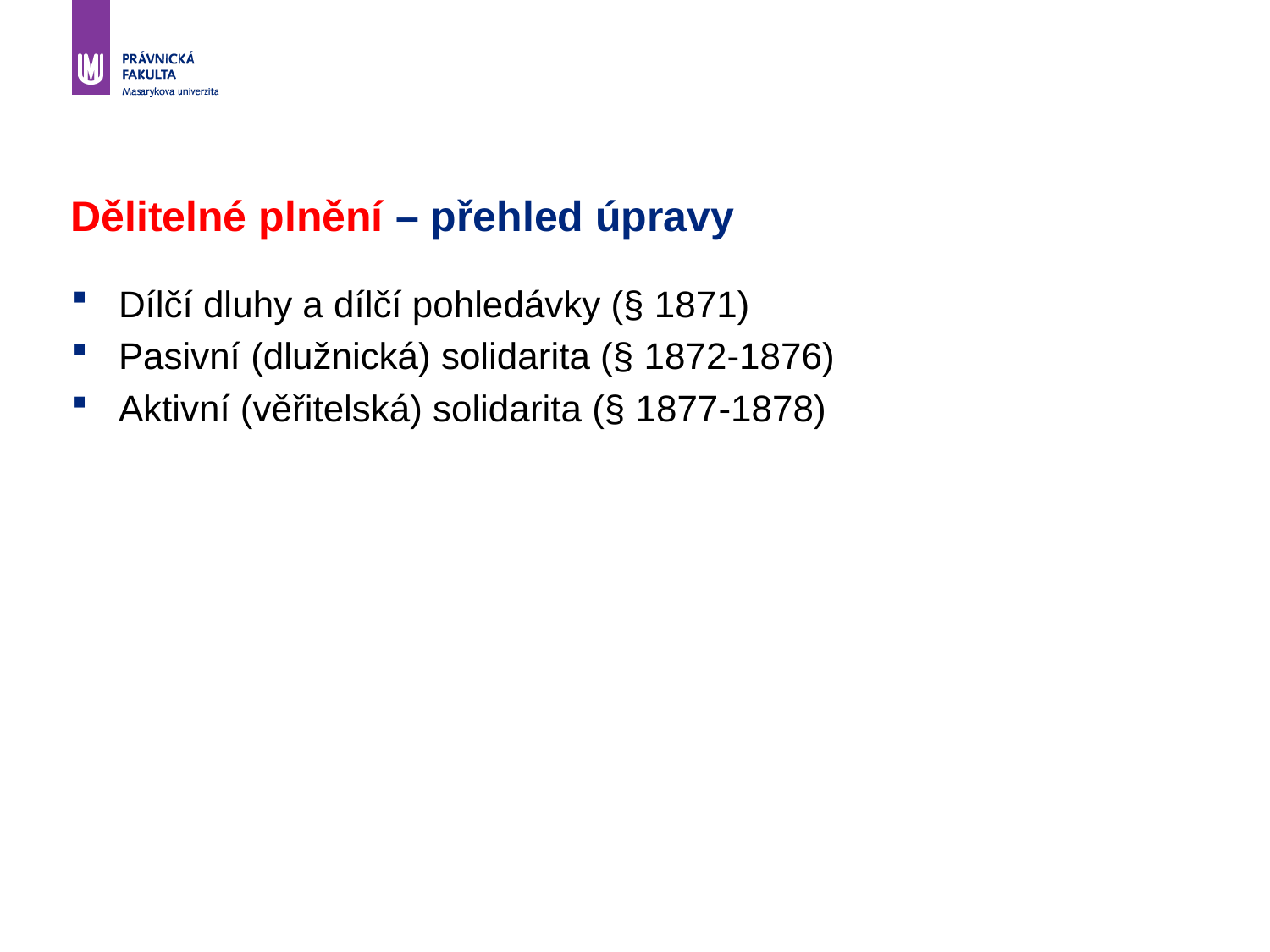

# Dělitelné plnění – přehled úpravy
Dílčí dluhy a dílčí pohledávky (§ 1871)
Pasivní (dlužnická) solidarita (§ 1872-1876)
Aktivní (věřitelská) solidarita (§ 1877-1878)